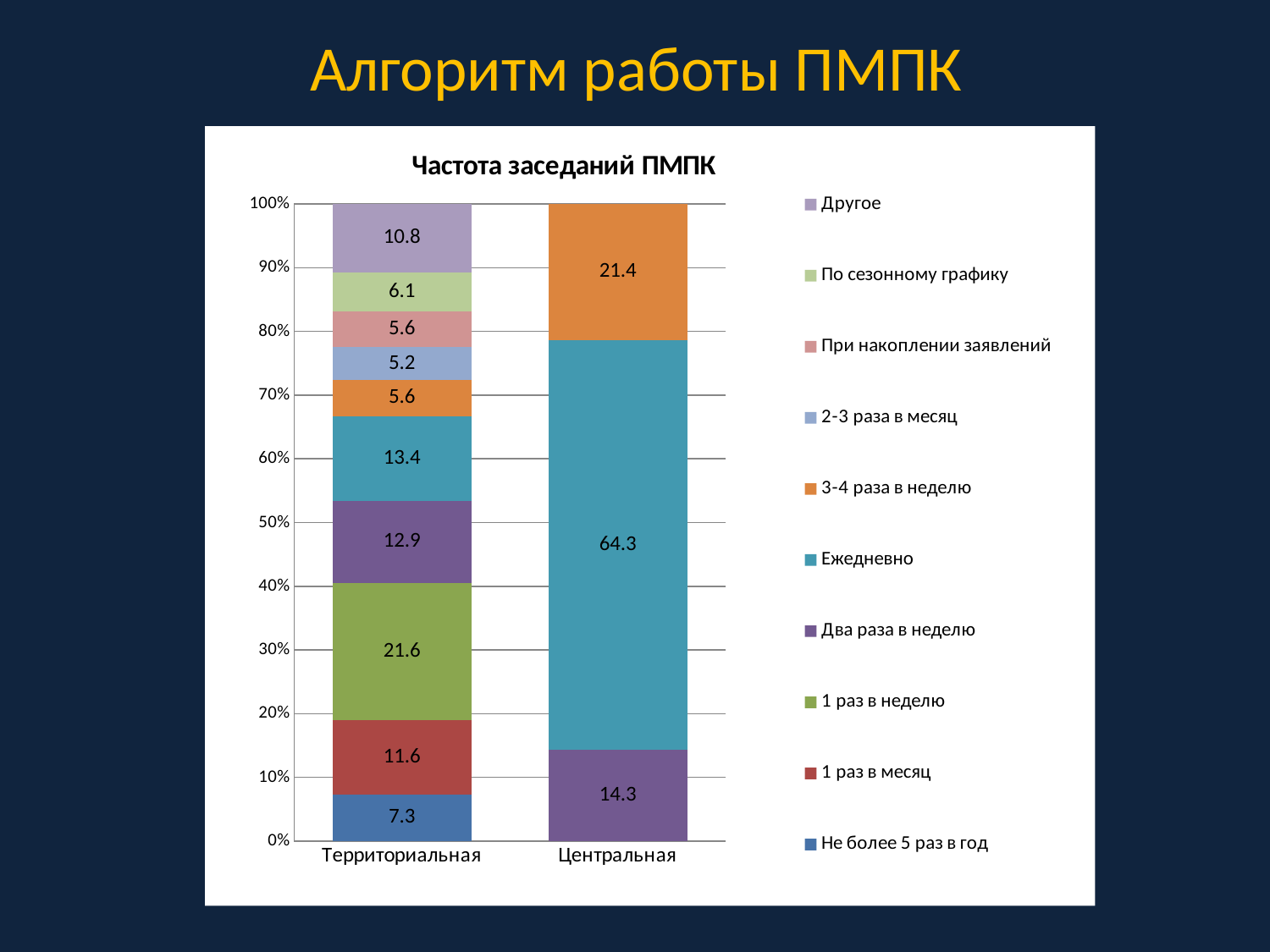

# Алгоритм работы ПМПК

### Chart: Частота заседаний ПМПК

| Category | Не более 5 раз в год | 1 раз в месяц | 1 раз в неделю | Два раза в неделю | Ежедневно | 3-4 раза в неделю | 2-3 раза в месяц | При накоплении заявлений | По сезонному графику | Другое |
|---|---|---|---|---|---|---|---|---|---|---|
| Территориальная | 7.327586206896546 | 11.63793103448276 | 21.55172413793102 | 12.93103448275862 | 13.36206896551724 | 5.6 | 5.2 | 5.6 | 6.1 | 10.8 |
| Центральная | 0.0 | 0.0 | 0.0 | 14.2857142857143 | 64.2857142857143 | 21.4 | 0.0 | 0.0 | 0.0 | 0.0 |